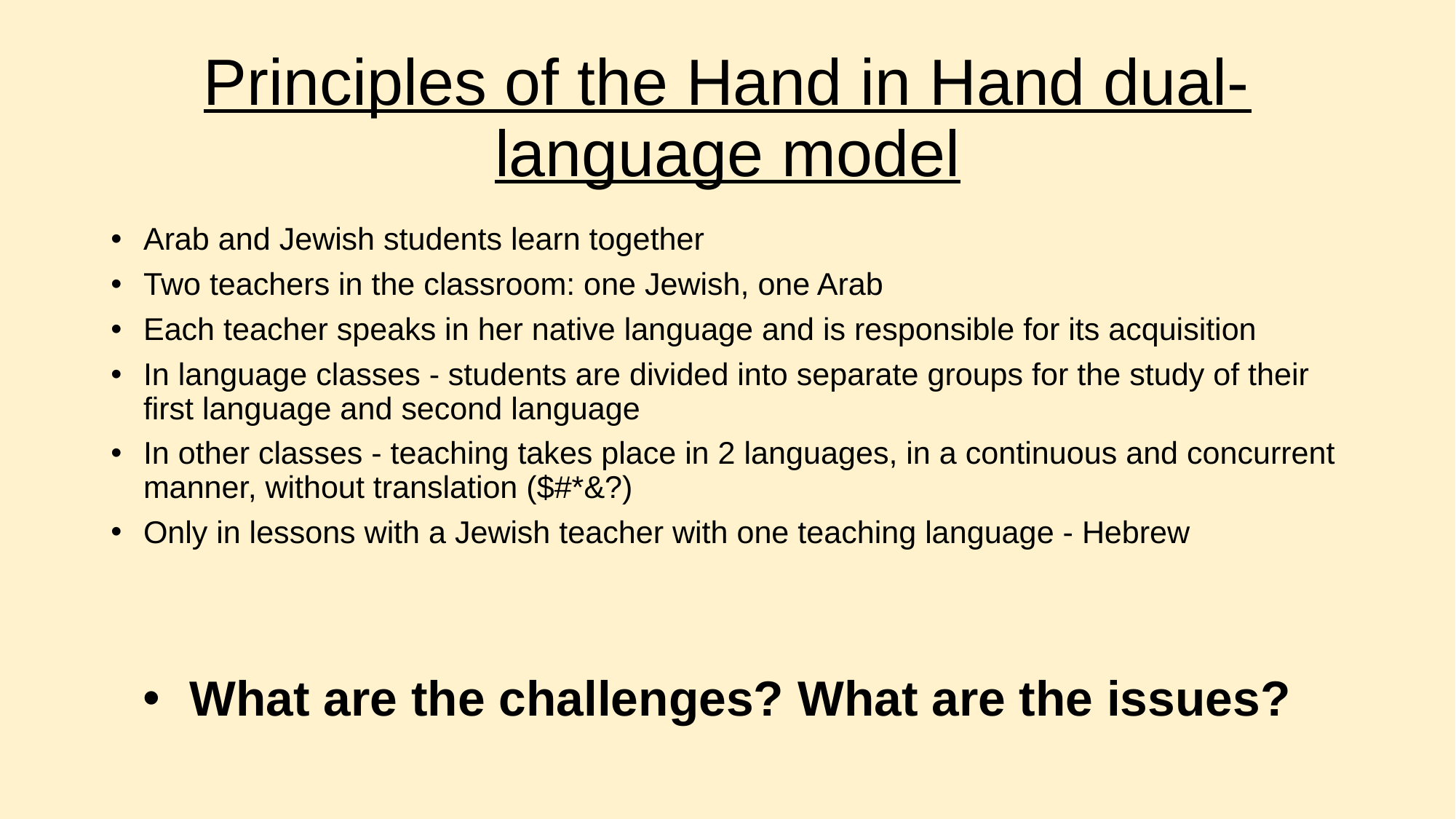

# Principles of the Hand in Hand dual-language model
Arab and Jewish students learn together
Two teachers in the classroom: one Jewish, one Arab
Each teacher speaks in her native language and is responsible for its acquisition
In language classes - students are divided into separate groups for the study of their first language and second language
In other classes - teaching takes place in 2 languages, in a continuous and concurrent manner, without translation ($#*&?)
Only in lessons with a Jewish teacher with one teaching language - Hebrew

What are the challenges? What are the issues?